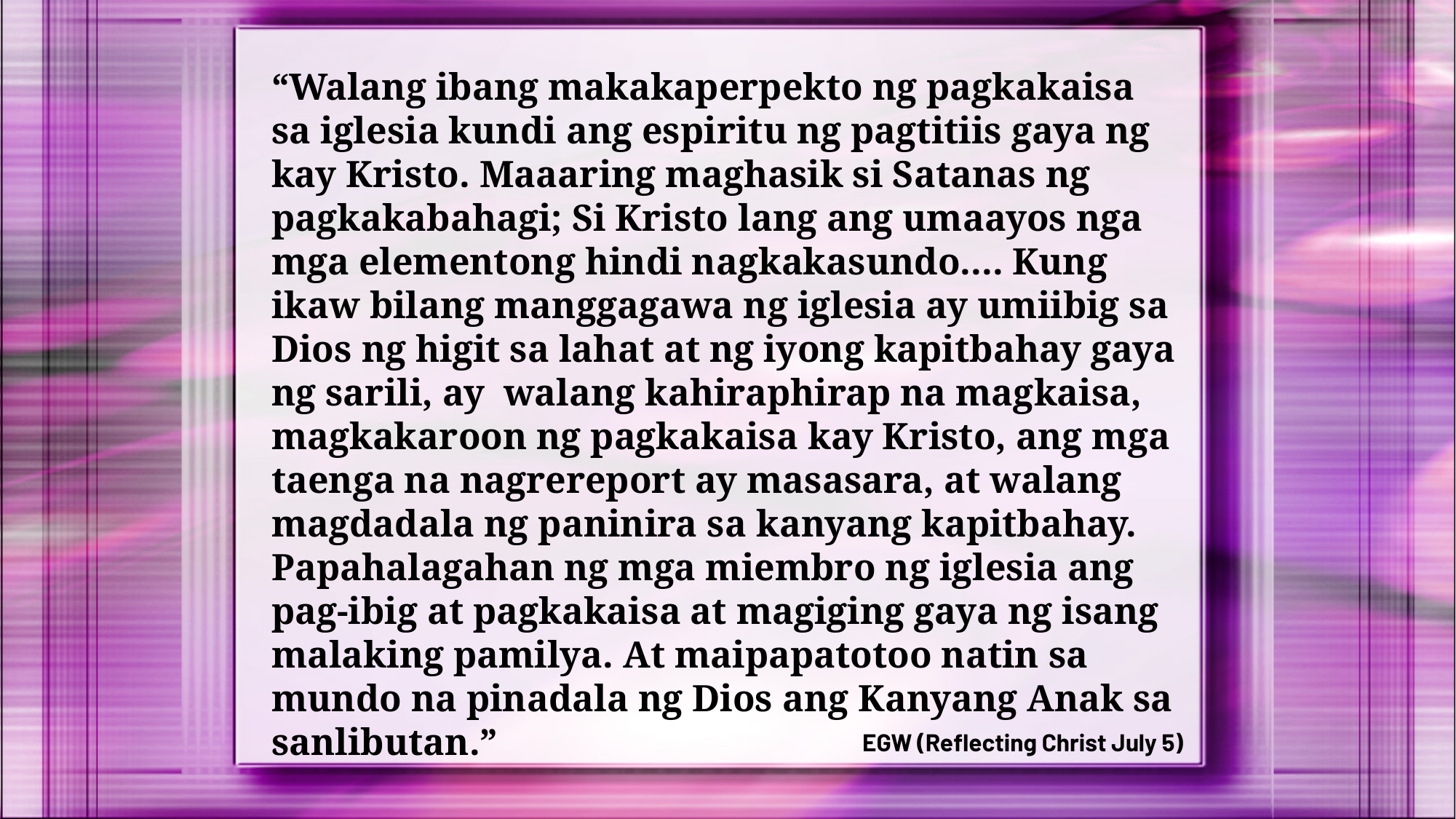

“Walang ibang makakaperpekto ng pagkakaisa sa iglesia kundi ang espiritu ng pagtitiis gaya ng kay Kristo. Maaaring maghasik si Satanas ng pagkakabahagi; Si Kristo lang ang umaayos nga mga elementong hindi nagkakasundo.... Kung ikaw bilang manggagawa ng iglesia ay umiibig sa Dios ng higit sa lahat at ng iyong kapitbahay gaya ng sarili, ay  walang kahiraphirap na magkaisa, magkakaroon ng pagkakaisa kay Kristo, ang mga taenga na nagrereport ay masasara, at walang magdadala ng paninira sa kanyang kapitbahay. Papahalagahan ng mga miembro ng iglesia ang pag-ibig at pagkakaisa at magiging gaya ng isang malaking pamilya. At maipapatotoo natin sa mundo na pinadala ng Dios ang Kanyang Anak sa sanlibutan.”
EGW (Reflecting Christ July 5)